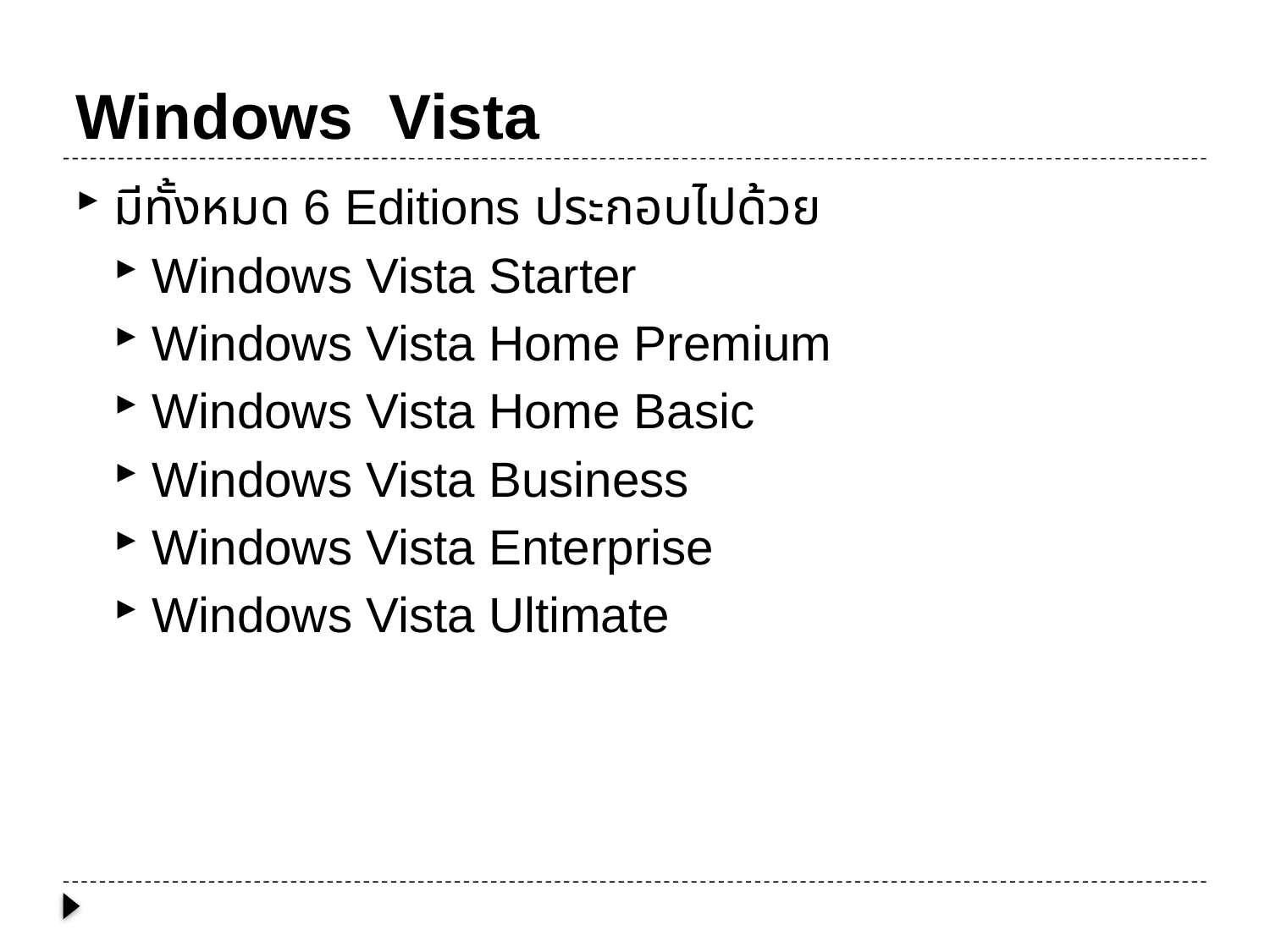

# Windows  Vista
มีทั้งหมด 6 Editions ประกอบไปด้วย
Windows Vista Starter
Windows Vista Home Premium
Windows Vista Home Basic
Windows Vista Business
Windows Vista Enterprise
Windows Vista Ultimate